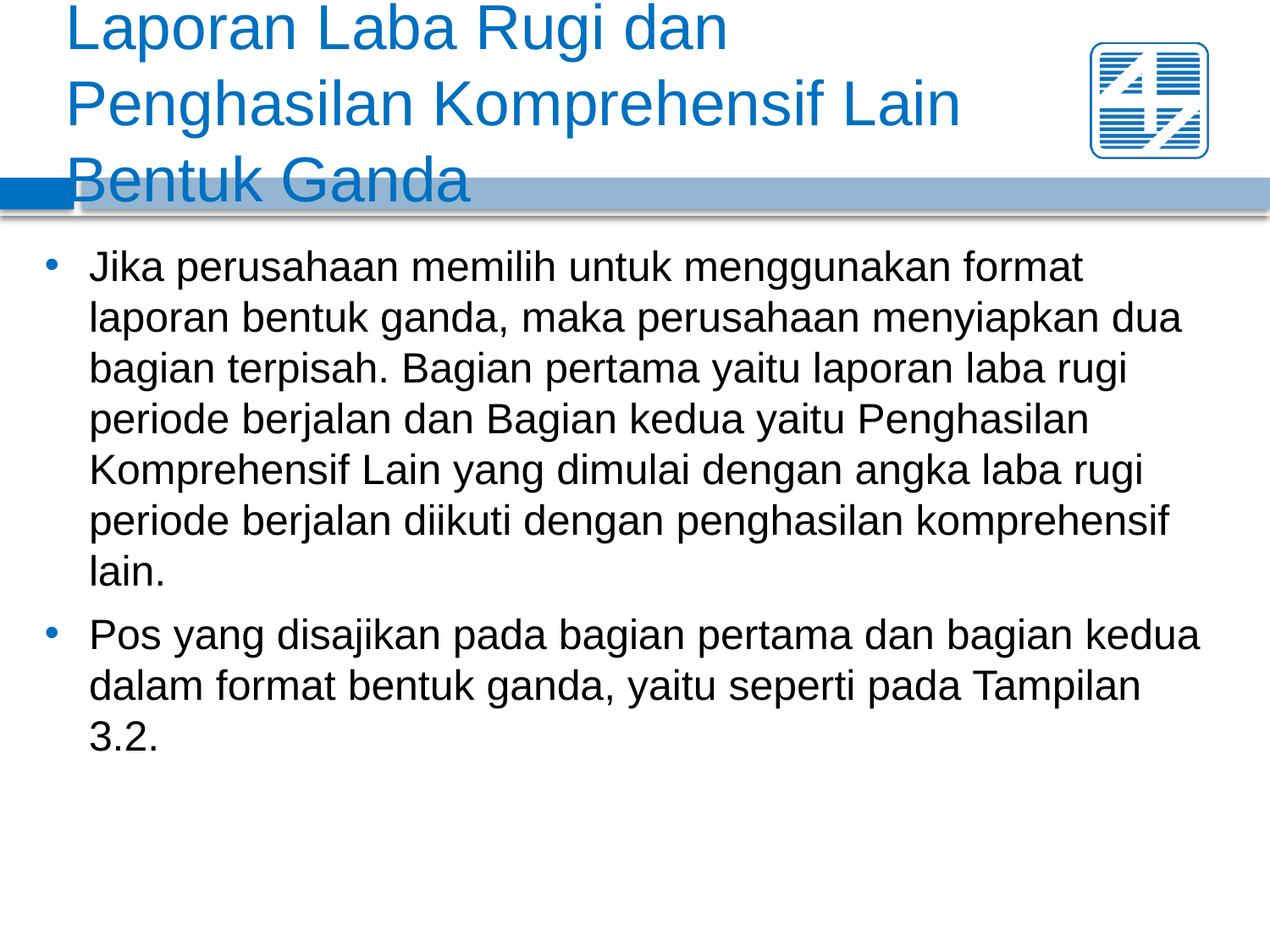

# Laporan Laba Rugi dan Penghasilan Komprehensif Lain Bentuk Ganda
Jika perusahaan memilih untuk menggunakan format laporan bentuk ganda, maka perusahaan menyiapkan dua bagian terpisah. Bagian pertama yaitu laporan laba rugi periode berjalan dan Bagian kedua yaitu Penghasilan Komprehensif Lain yang dimulai dengan angka laba rugi periode berjalan diikuti dengan penghasilan komprehensif lain.
Pos yang disajikan pada bagian pertama dan bagian kedua dalam format bentuk ganda, yaitu seperti pada Tampilan 3.2.